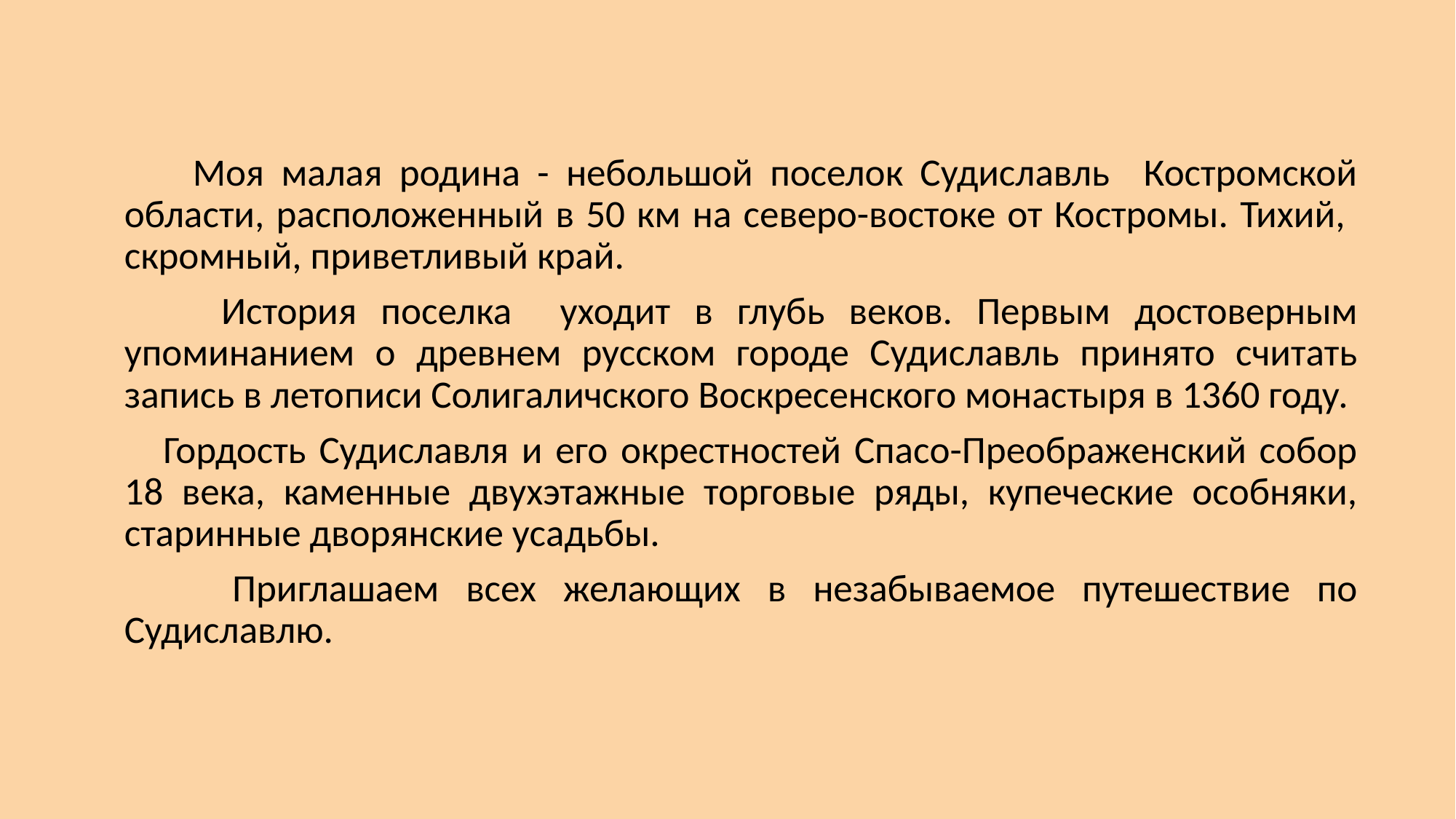

#
    Моя малая родина - небольшой поселок Судиславль  Костромской области, расположенный в 50 км на северо-востоке от Костромы. Тихий,  скромный, приветливый край.
    История поселка  уходит в глубь веков. Первым достоверным упоминанием о древнем русском городе Судиславль принято считать запись в летописи Солигаличского Воскресенского монастыря в 1360 году.
   Гордость Судиславля и его окрестностей Спасо-Преображенский собор 18 века, каменные двухэтажные торговые ряды, купеческие особняки, старинные дворянские усадьбы.
    Приглашаем всех желающих в незабываемое путешествие по Судиславлю.